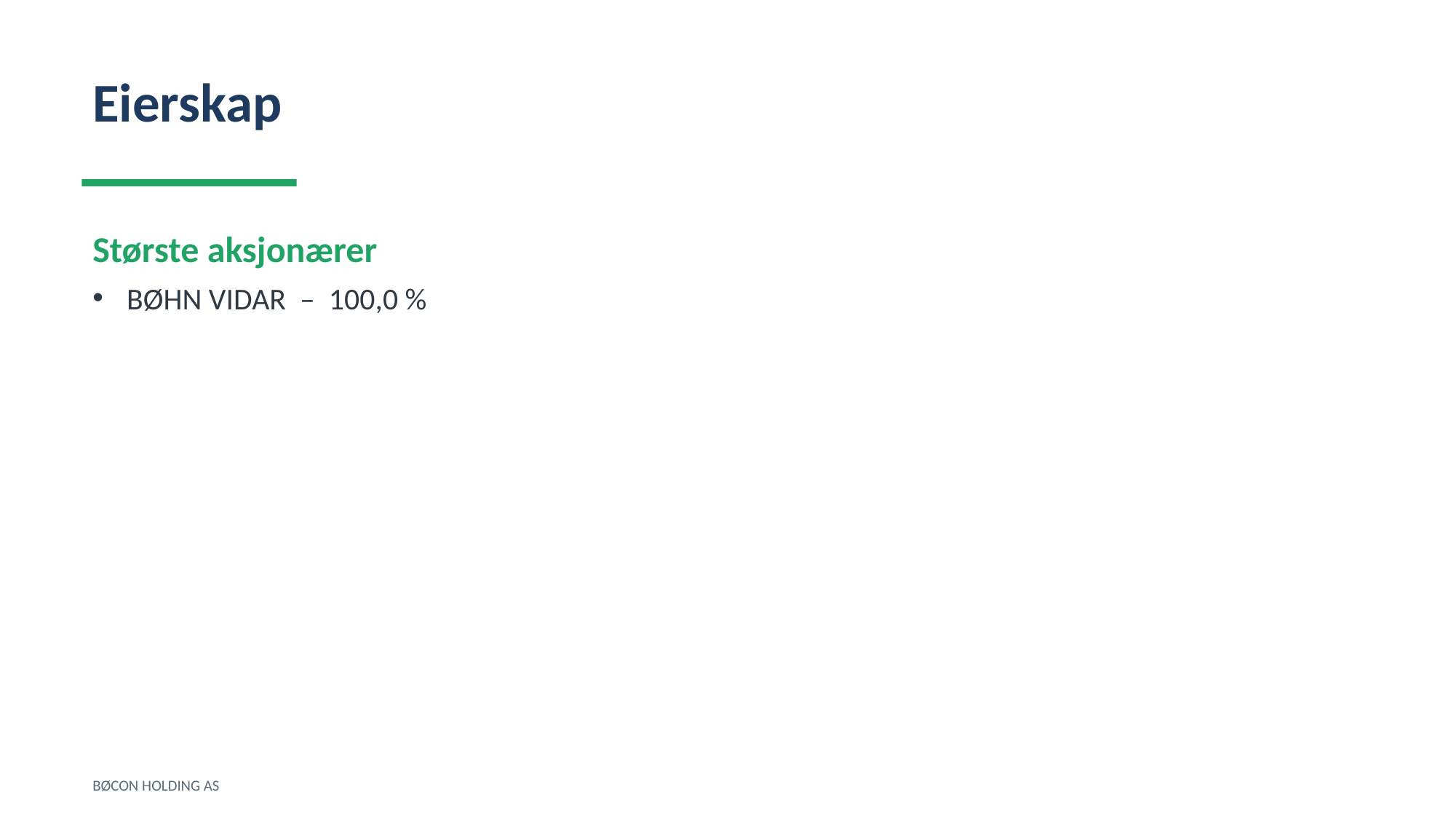

Eierskap

Største aksjonærer
BØHN VIDAR  –  100,0 %
BØCON HOLDING AS